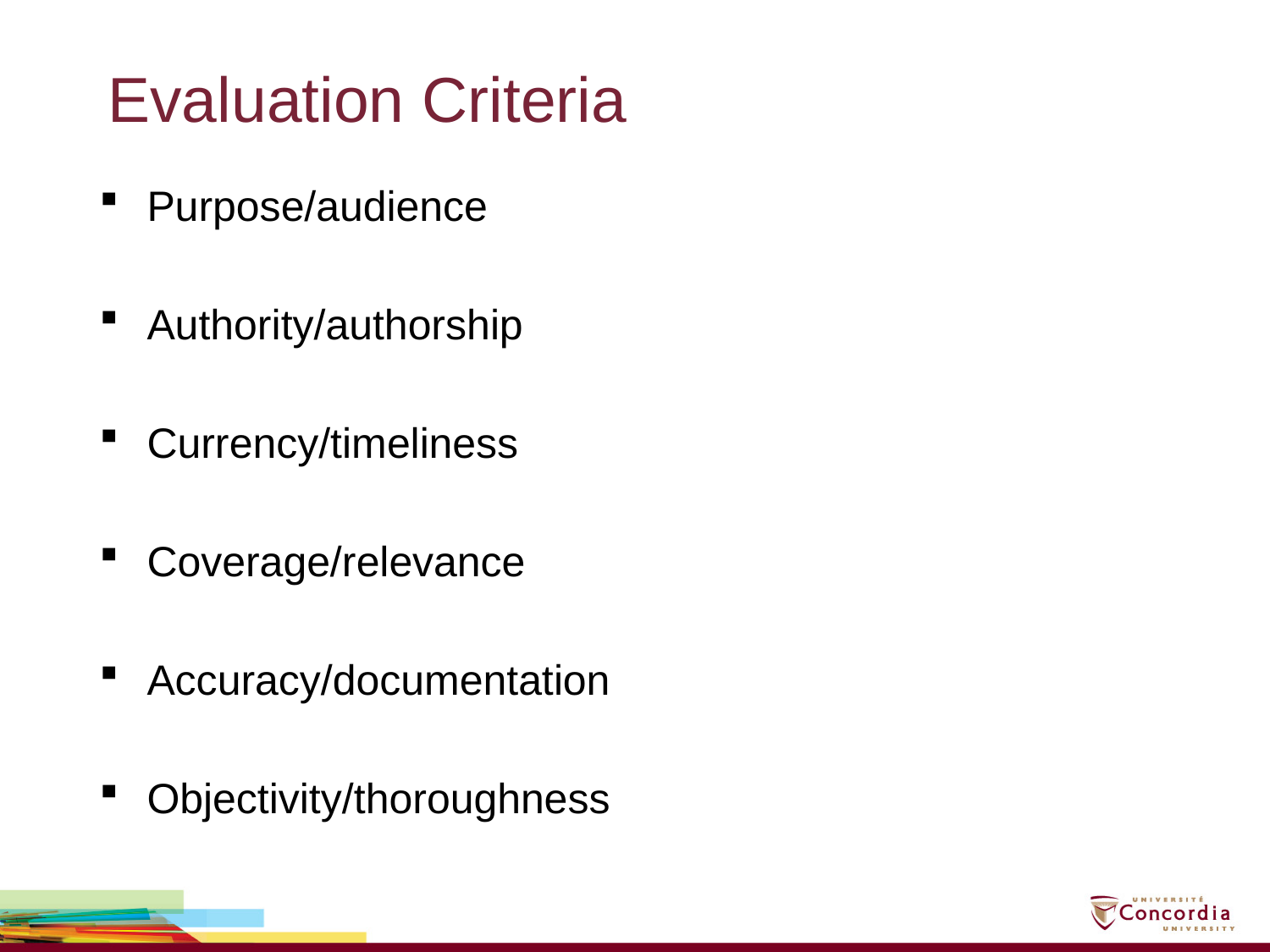

# Evaluation Criteria
Purpose/audience

Authority/authorship

Currency/timeliness

Coverage/relevance

Accuracy/documentation

Objectivity/thoroughness